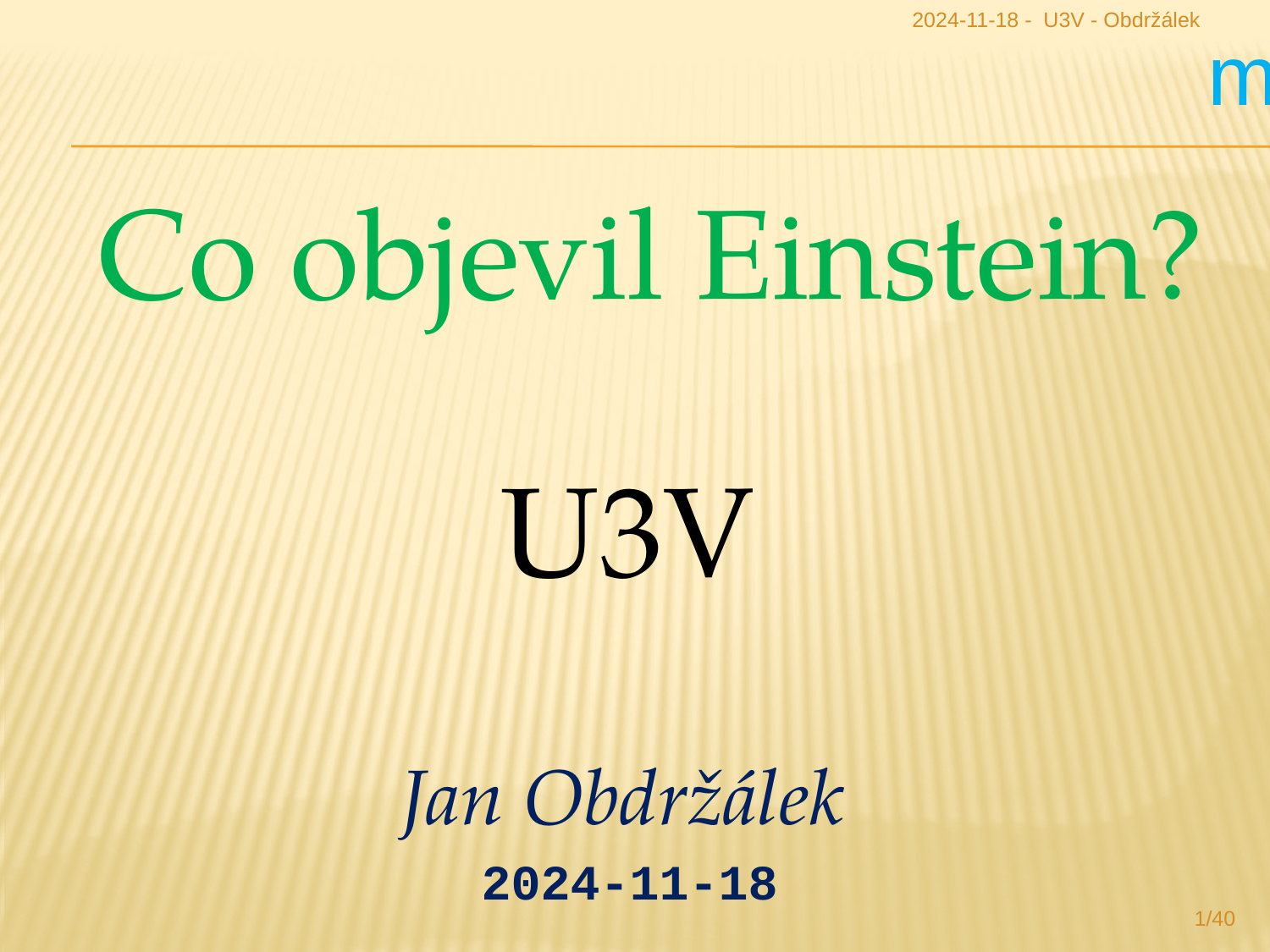

2024-11-18 -  U3V - Obdržálek
m
Co objevil Einstein?
U3V
Jan Obdržálek
 2024-11-18
1/40